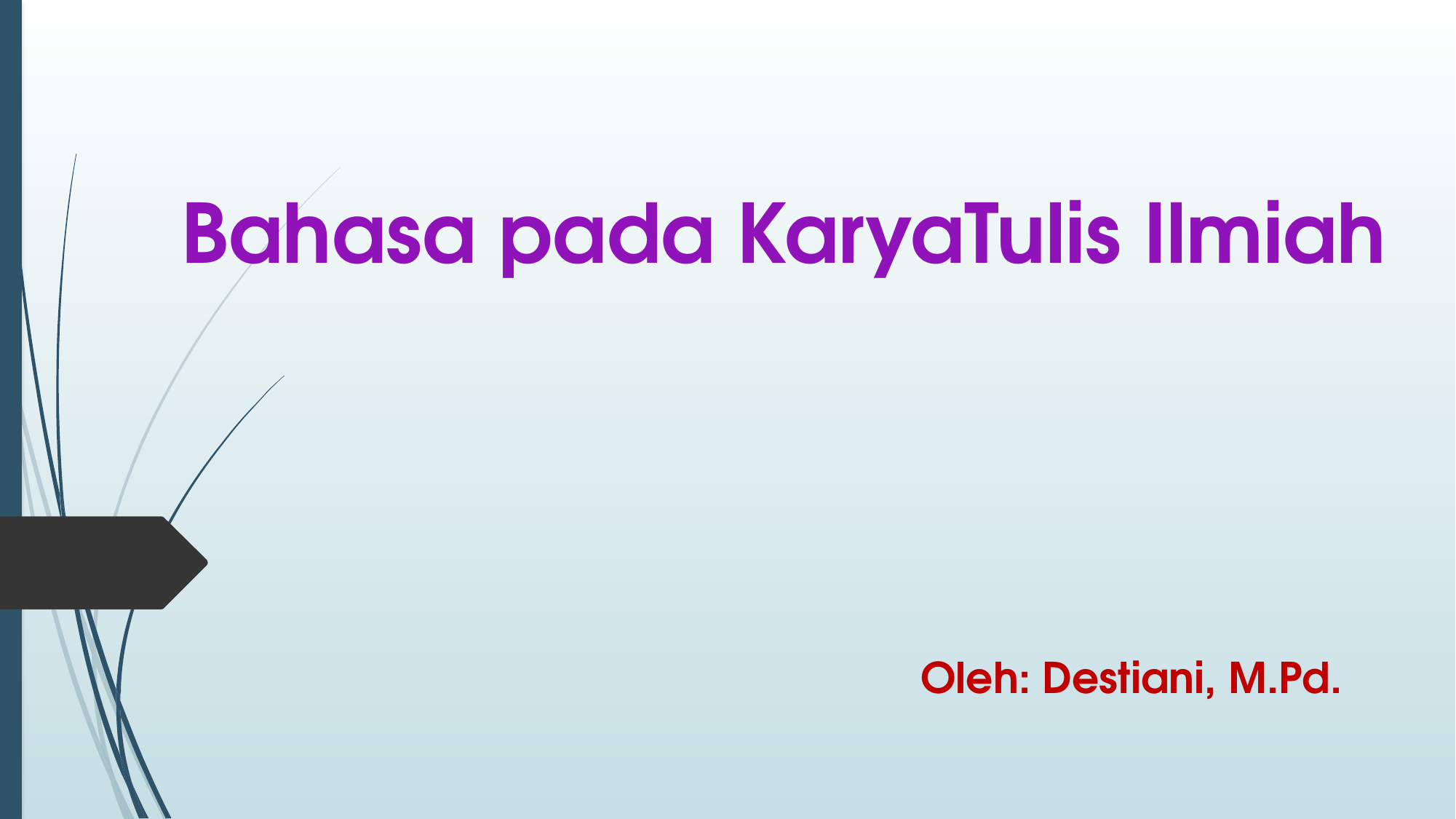

# Bahasa pada KaryaTulis Ilmiah
Oleh: Destiani, M.Pd.